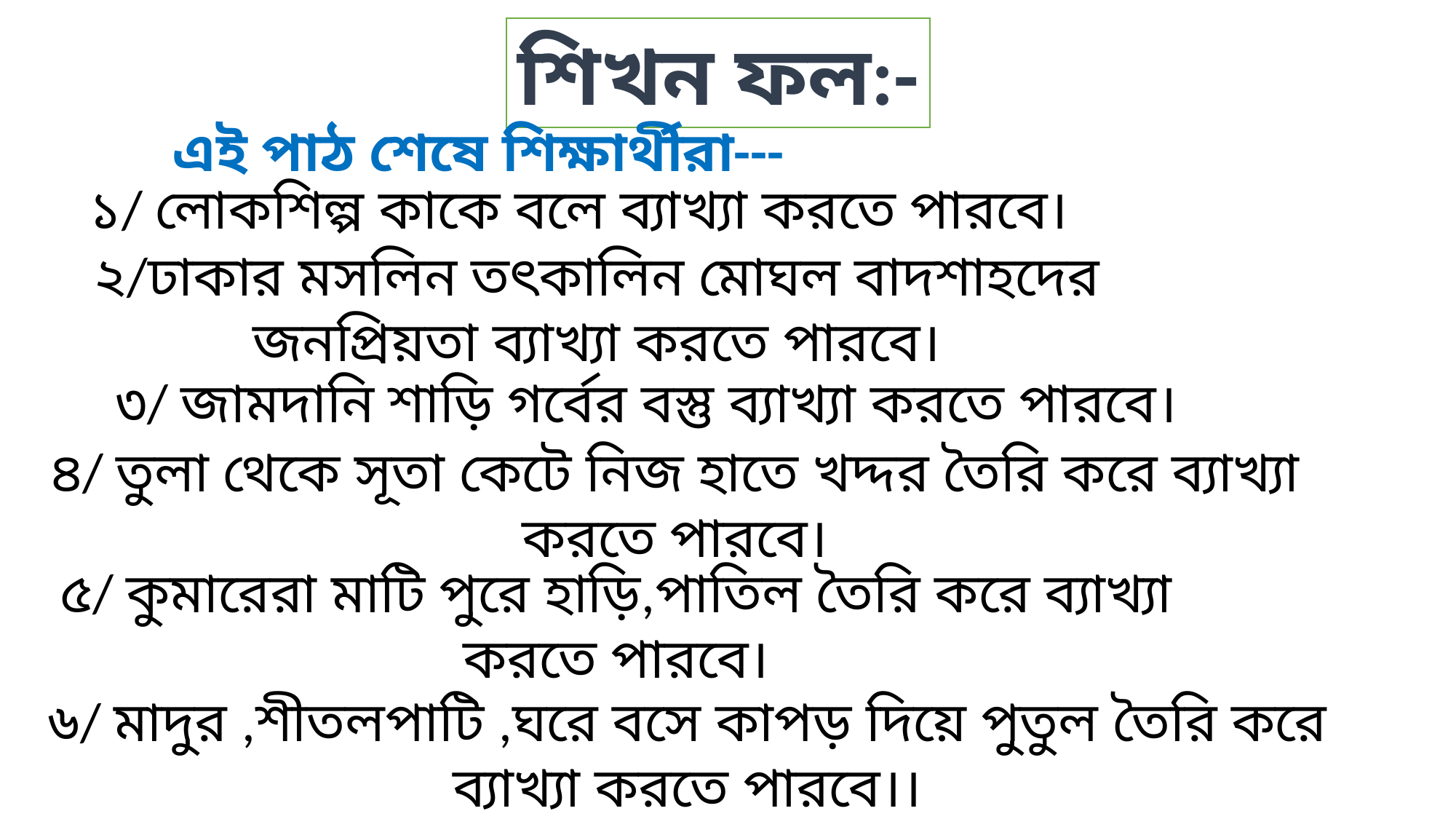

শিখন ফল:-
এই পাঠ শেষে শিক্ষার্থীরা---
১/ লোকশিল্প কাকে বলে ব্যাখ্যা করতে পারবে।
২/ঢাকার মসলিন তৎকালিন মোঘল বাদশাহদের জনপ্রিয়তা ব্যাখ্যা করতে পারবে।
৩/ জামদানি শাড়ি গর্বের বস্তু ব্যাখ্যা করতে পারবে।
৪/ তুলা থেকে সূতা কেটে নিজ হাতে খদ্দর তৈরি করে ব্যাখ্যা করতে পারবে।
৫/ কুমারেরা মাটি পুরে হাড়ি,পাতিল তৈরি করে ব্যাখ্যা করতে পারবে।
৬/ মাদুর ,শীতলপাটি ,ঘরে বসে কাপড় দিয়ে পুতুল তৈরি করে ব্যাখ্যা করতে পারবে।।